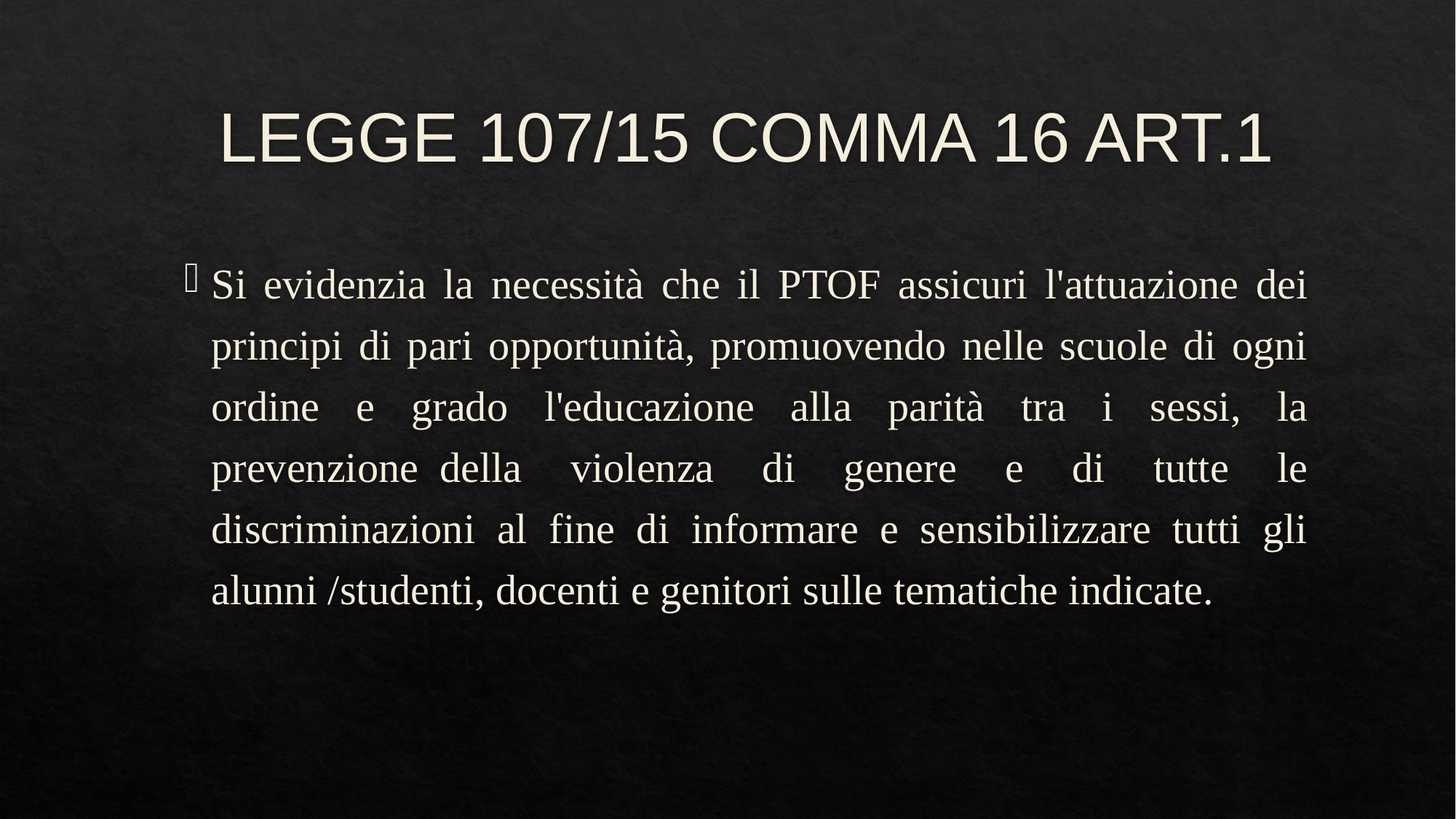

# LEGGE 107/15 COMMA 16 ART.1
Si evidenzia la necessità che il PTOF assicuri l'attuazione dei principi di pari opportunità, promuovendo nelle scuole di ogni ordine e grado l'educazione alla parità tra i sessi, la prevenzione  della violenza di genere e di tutte le discriminazioni al fine di informare e sensibilizzare tutti gli alunni /studenti, docenti e genitori sulle tematiche indicate.